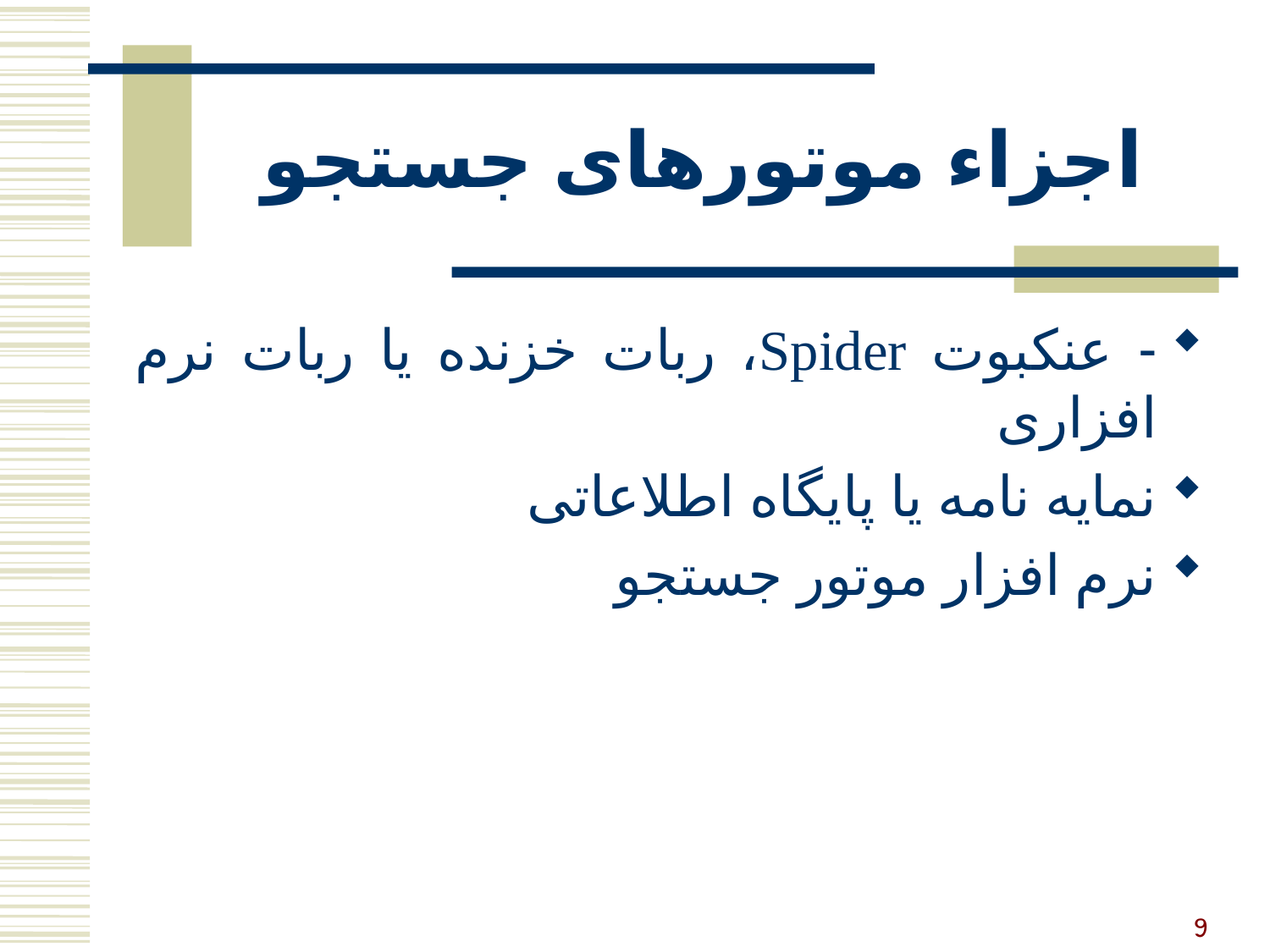

# اجزاء موتورهای جستجو
- عنکبوت Spider، ربات خزنده یا ربات نرم افزاری
نمایه نامه یا پایگاه اطلاعاتی
نرم افزار موتور جستجو
9